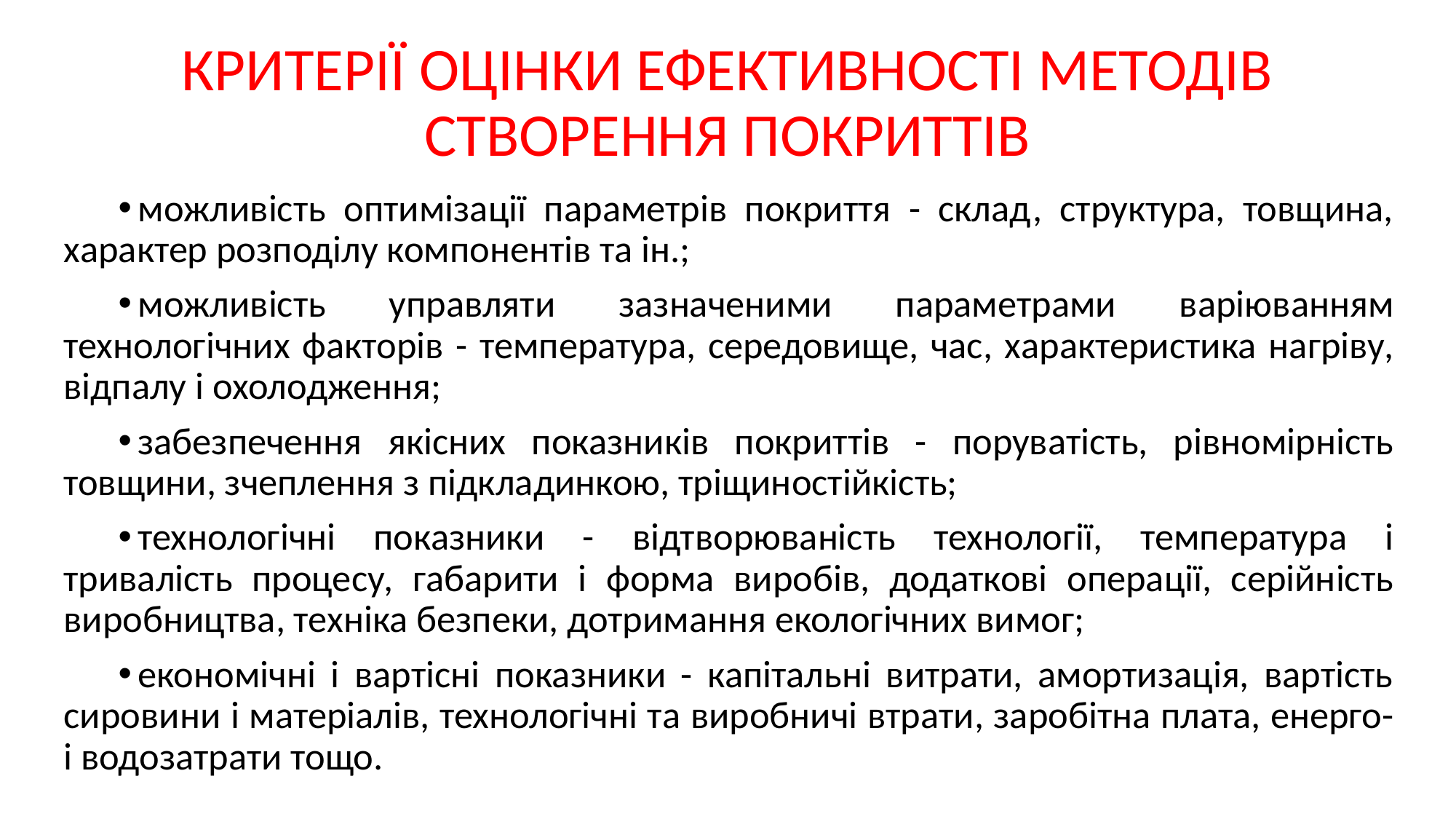

# КРИТЕРІЇ ОЦІНКИ ЕФЕКТИВНОСТІ МЕТОДІВ СТВОРЕННЯ ПОКРИТТІВ
можливість оптимізації параметрів покриття - склад, структура, товщина, характер розподілу компонентів та ін.;
можливість управляти зазначеними параметрами варіюванням технологічних факторів - температура, середовище, час, характеристика нагріву, відпалу і охолодження;
забезпечення якісних показників покриттів - поруватість, рівномірність товщини, зчеплення з підкладинкою, тріщиностійкість;
технологічні показники - відтворюваність технології, температура і тривалість процесу, габарити і форма виробів, додаткові операції, серійність виробництва, техніка безпеки, дотримання екологічних вимог;
економічні і вартісні показники - капітальні витрати, амортизація, вартість сировини і матеріалів, технологічні та виробничі втрати, заробітна плата, енерго- і водозатрати тощо.